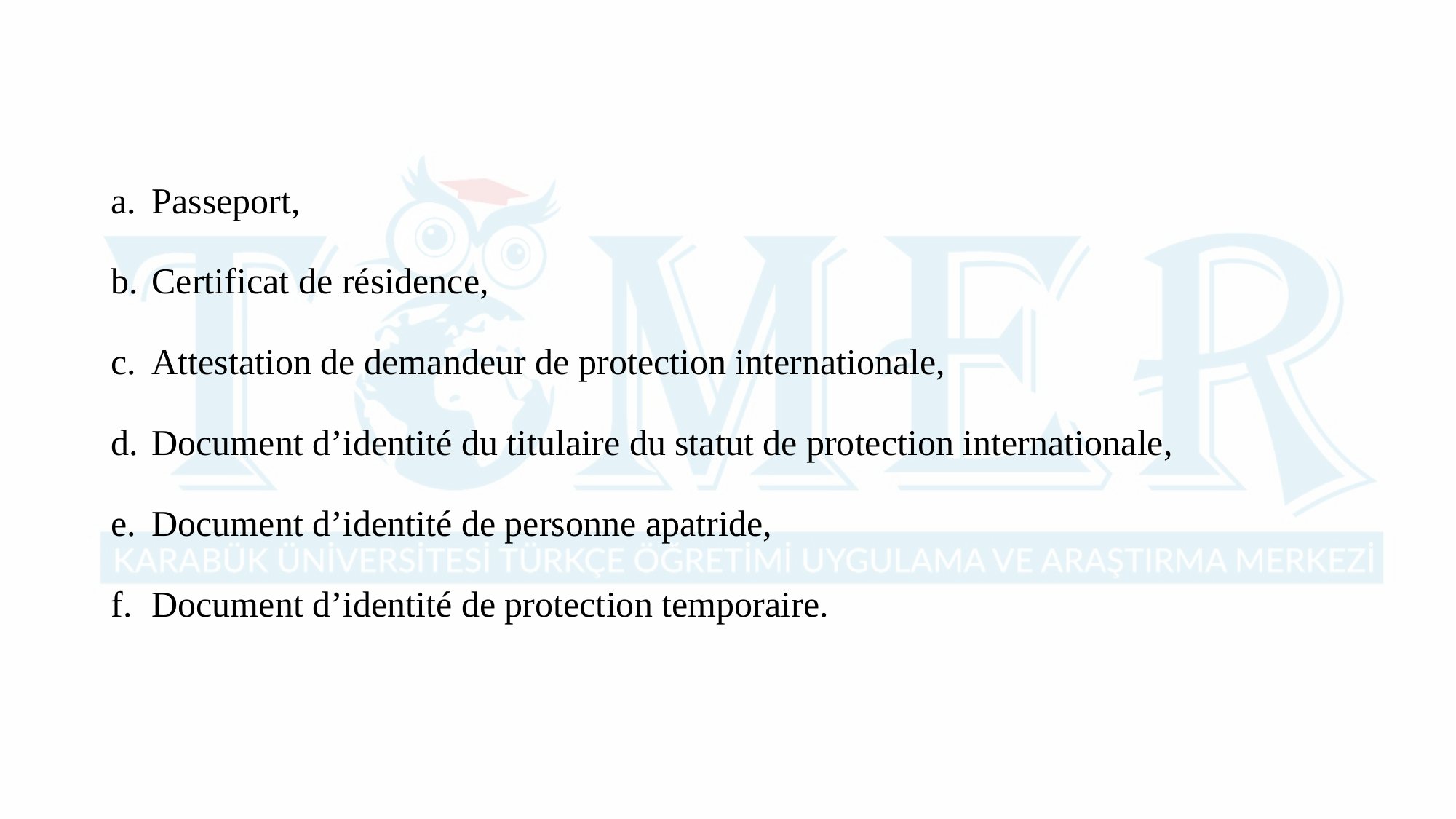

Passeport,
Certificat de résidence,
Attestation de demandeur de protection internationale,
Document d’identité du titulaire du statut de protection internationale,
Document d’identité de personne apatride,
Document d’identité de protection temporaire.